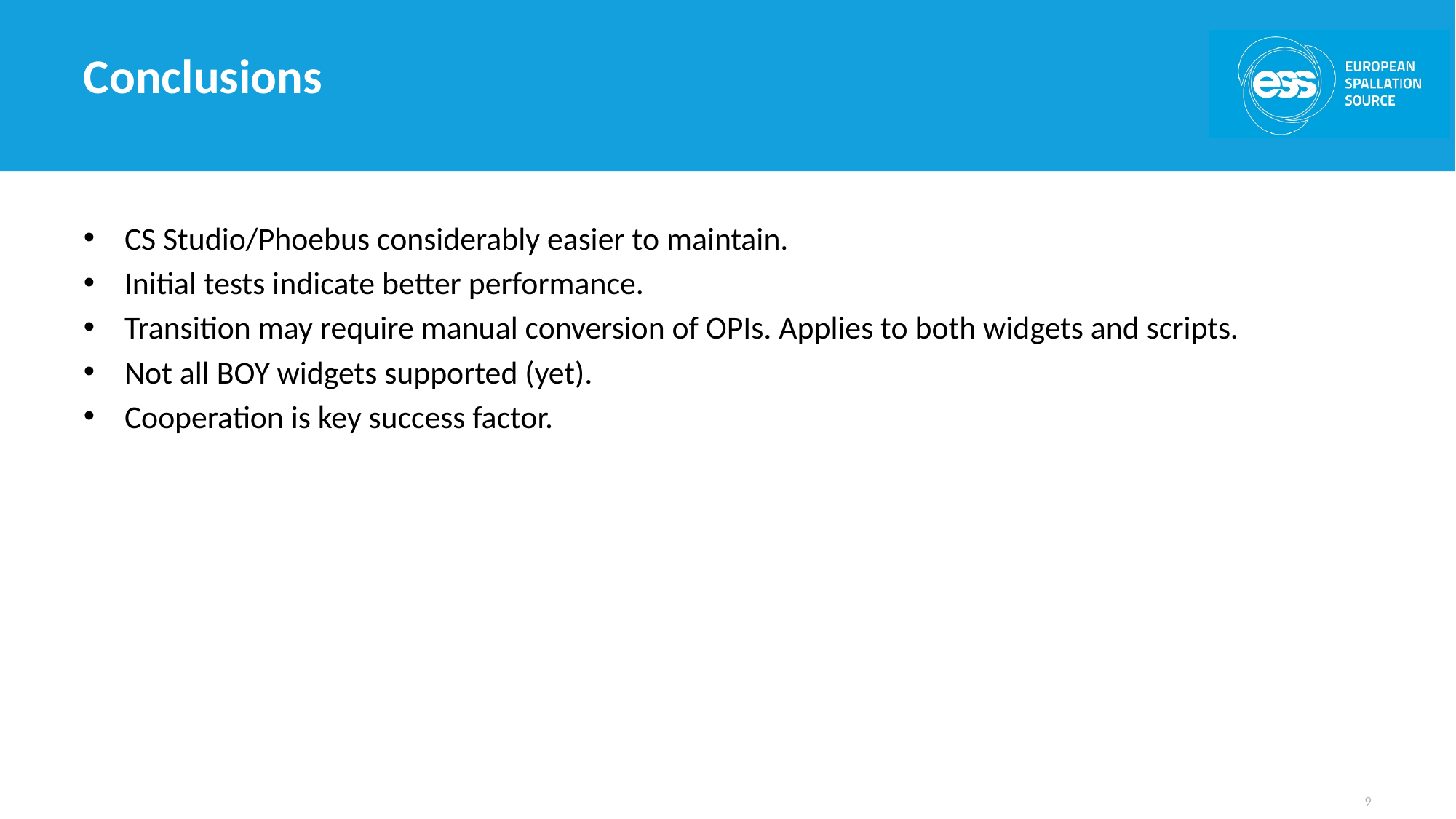

# Conclusions

CS Studio/Phoebus considerably easier to maintain.
Initial tests indicate better performance.
Transition may require manual conversion of OPIs. Applies to both widgets and scripts.
Not all BOY widgets supported (yet).
Cooperation is key success factor.
9